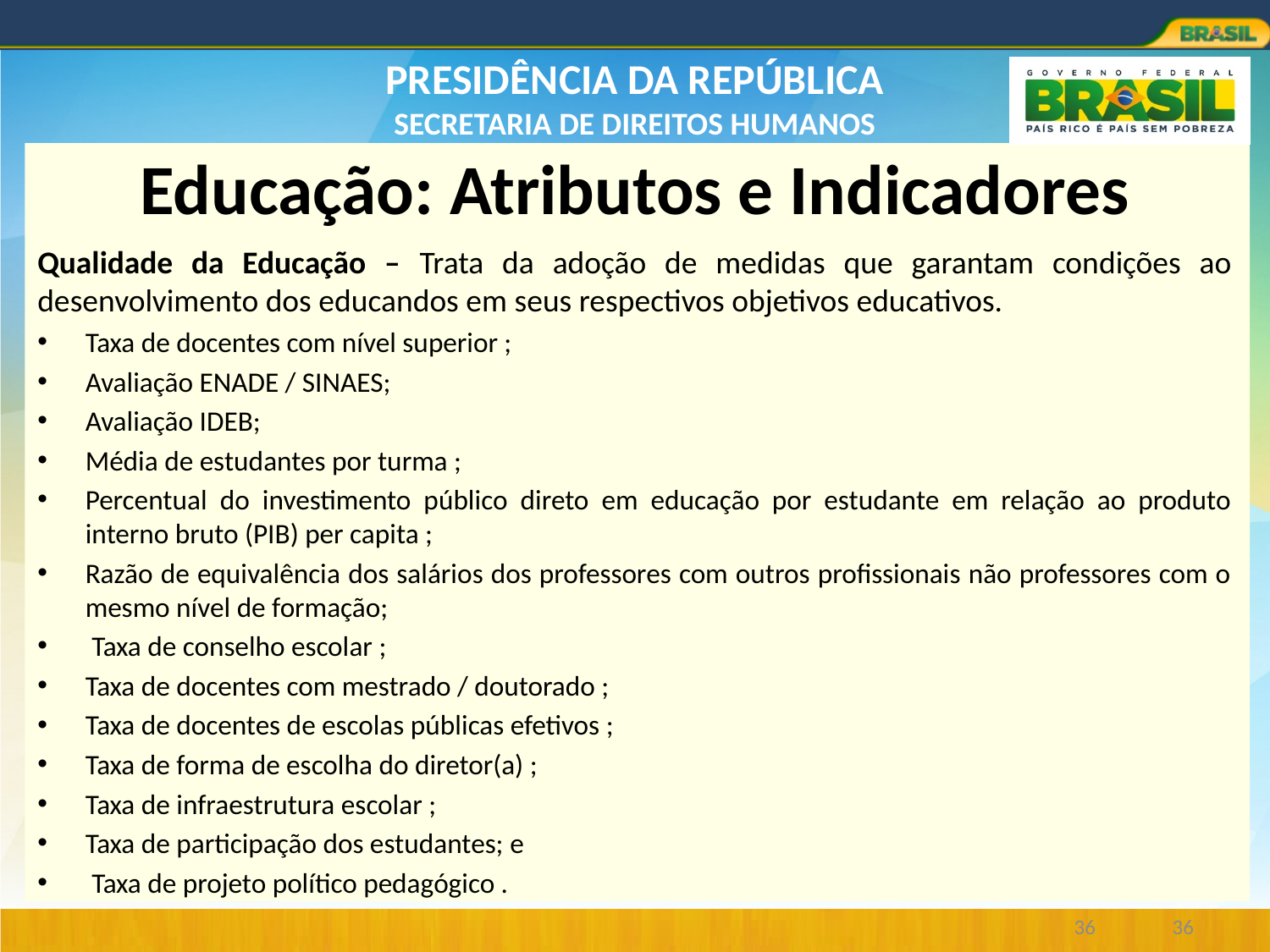

# Educação: Atributos e Indicadores
Qualidade da Educação – Trata da adoção de medidas que garantam condições ao desenvolvimento dos educandos em seus respectivos objetivos educativos.
Taxa de docentes com nível superior ;
Avaliação ENADE / SINAES;
Avaliação IDEB;
Média de estudantes por turma ;
Percentual do investimento público direto em educação por estudante em relação ao produto interno bruto (PIB) per capita ;
Razão de equivalência dos salários dos professores com outros profissionais não professores com o mesmo nível de formação;
 Taxa de conselho escolar ;
Taxa de docentes com mestrado / doutorado ;
Taxa de docentes de escolas públicas efetivos ;
Taxa de forma de escolha do diretor(a) ;
Taxa de infraestrutura escolar ;
Taxa de participação dos estudantes; e
 Taxa de projeto político pedagógico .
36
36